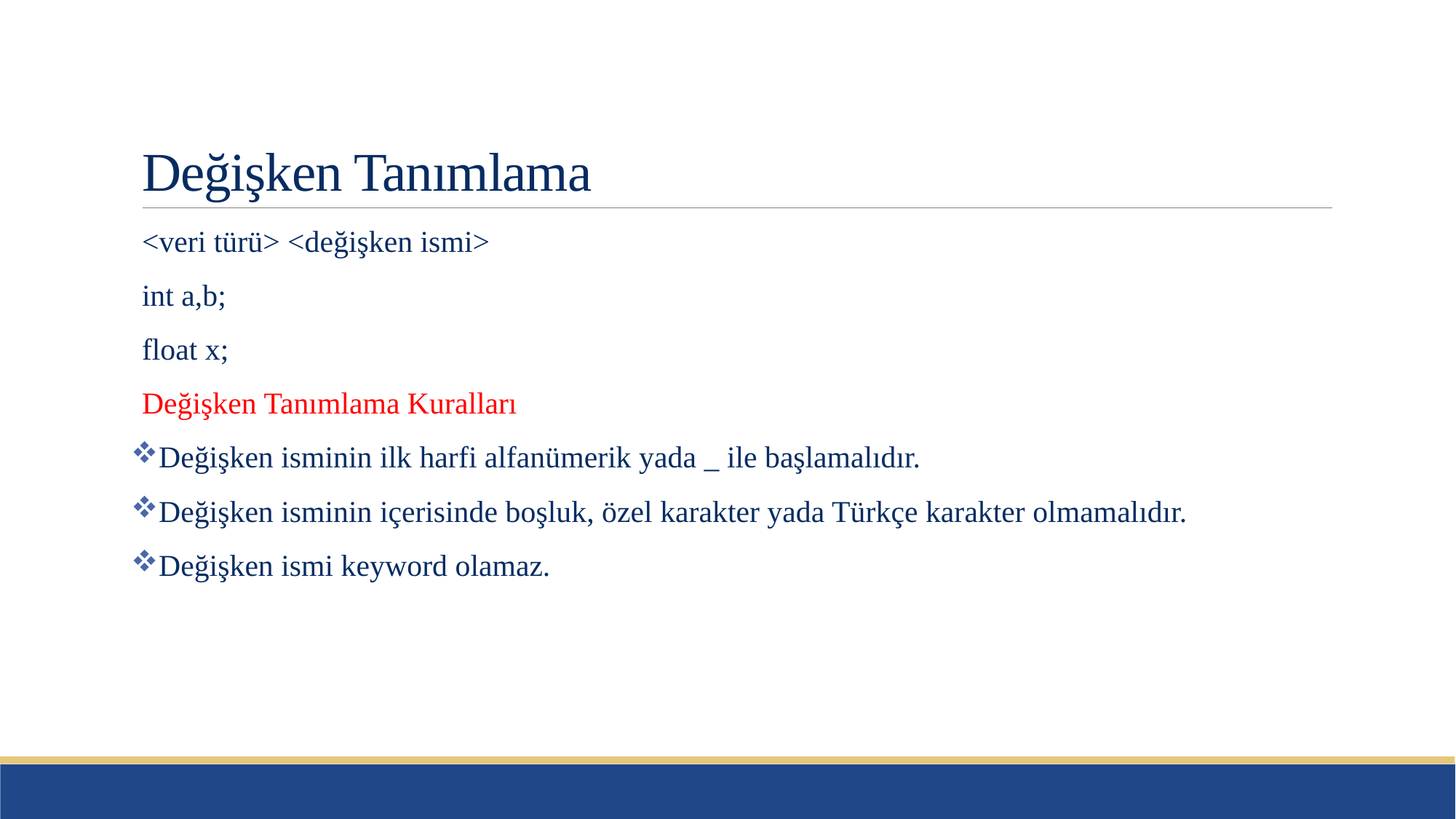

# Değişken Tanımlama
<veri türü> <değişken ismi>
int a,b;
float x;
Değişken Tanımlama Kuralları
Değişken isminin ilk harfi alfanümerik yada _ ile başlamalıdır.
Değişken isminin içerisinde boşluk, özel karakter yada Türkçe karakter olmamalıdır.
Değişken ismi keyword olamaz.